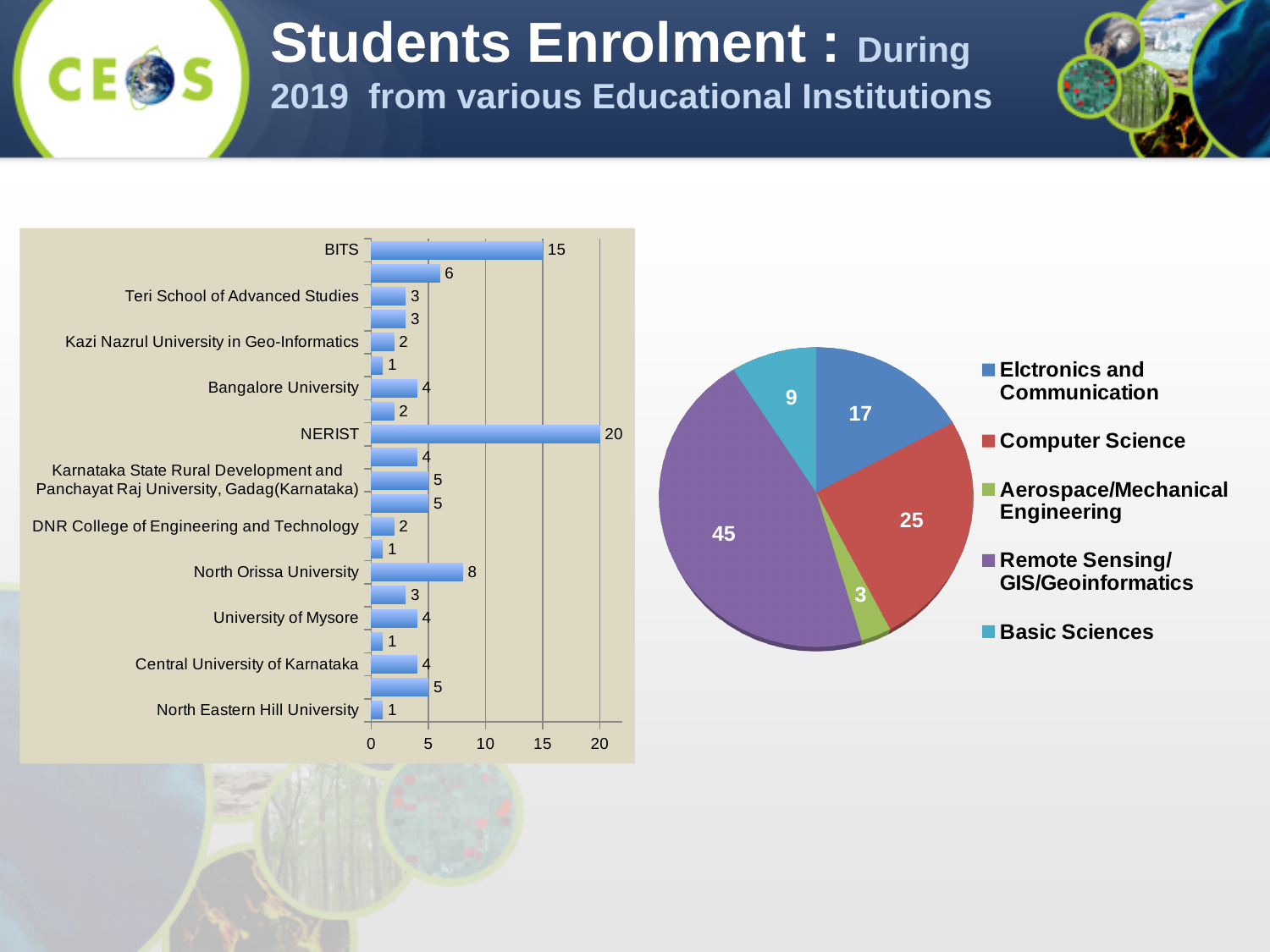

Students Enrolment : During 2019  from various Educational Institutions

### Chart

| Category |  |
|---|---|
| North Eastern Hill University | 1.0 |
| NIT Silchar | 5.0 |
| Central University of Karnataka | 4.0 |
| Nagaland Univerisity | 1.0 |
| University of Mysore | 4.0 |
| Kumaun Univeristy | 3.0 |
| North Orissa University | 8.0 |
| ISM Dhanbad | 1.0 |
| DNR College of Engineering and Technology | 2.0 |
| Aligarh Muslim University | 5.0 |
| Karnataka State Rural Development and Panchayat Raj University, Gadag(Karnataka) | 5.0 |
| Amity Univeristy | 4.0 |
| NERIST | 20.0 |
| Noida International University | 2.0 |
| Bangalore University | 4.0 |
| Symbiosis Institute of Geoinformatics (SIG) | 1.0 |
| Kazi Nazrul University in Geo-Informatics | 2.0 |
| Maharshi Dayanand Saraswati University | 3.0 |
| Teri School of Advanced Studies | 3.0 |
| Anna University | 6.0 |
| BITS | 15.0 |

[unsupported chart]